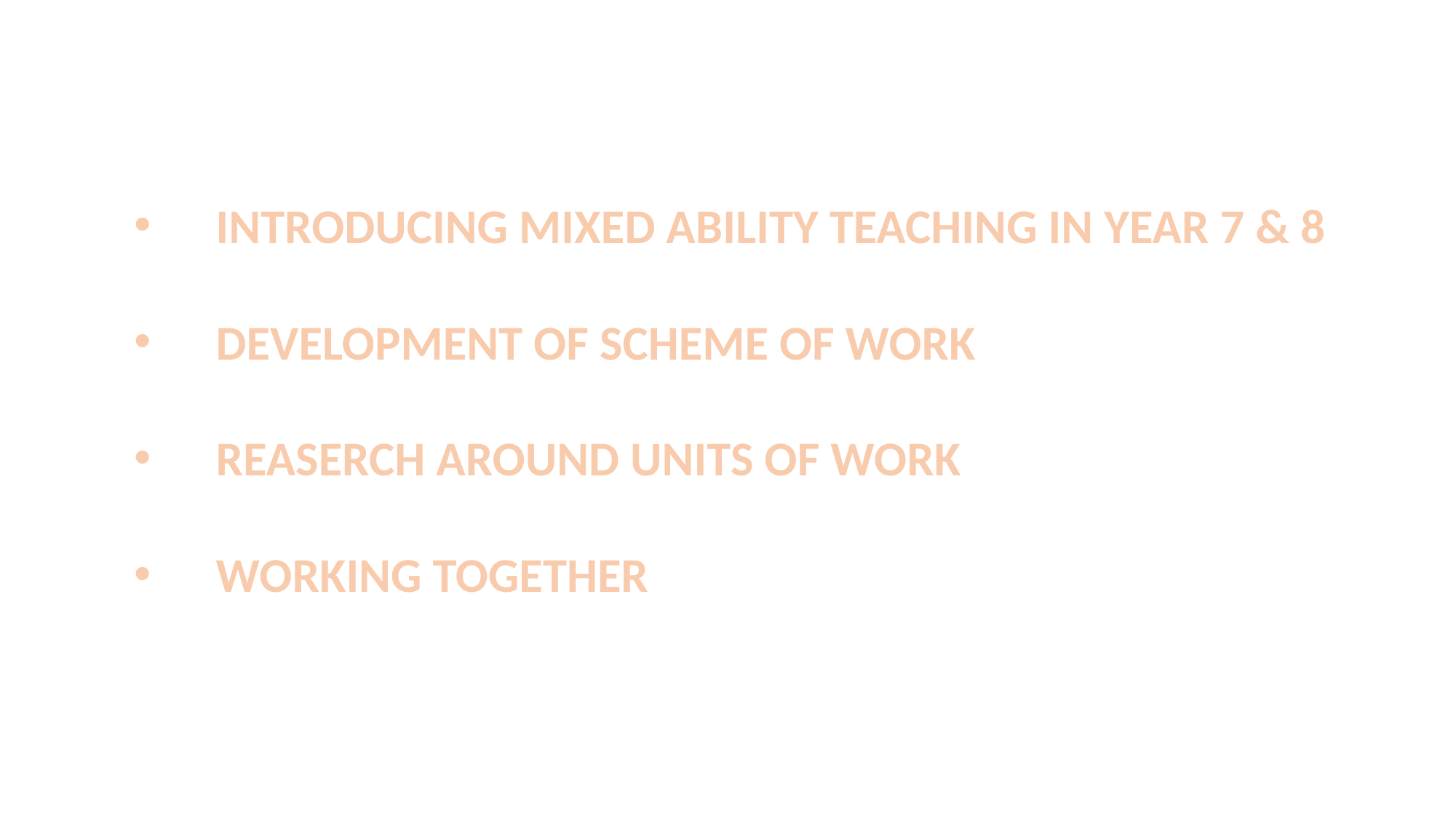

INTRODUCING MIXED ABILITY TEACHING IN YEAR 7 & 8

DEVELOPMENT OF SCHEME OF WORK

REASERCH AROUND UNITS OF WORK

WORKING TOGETHER